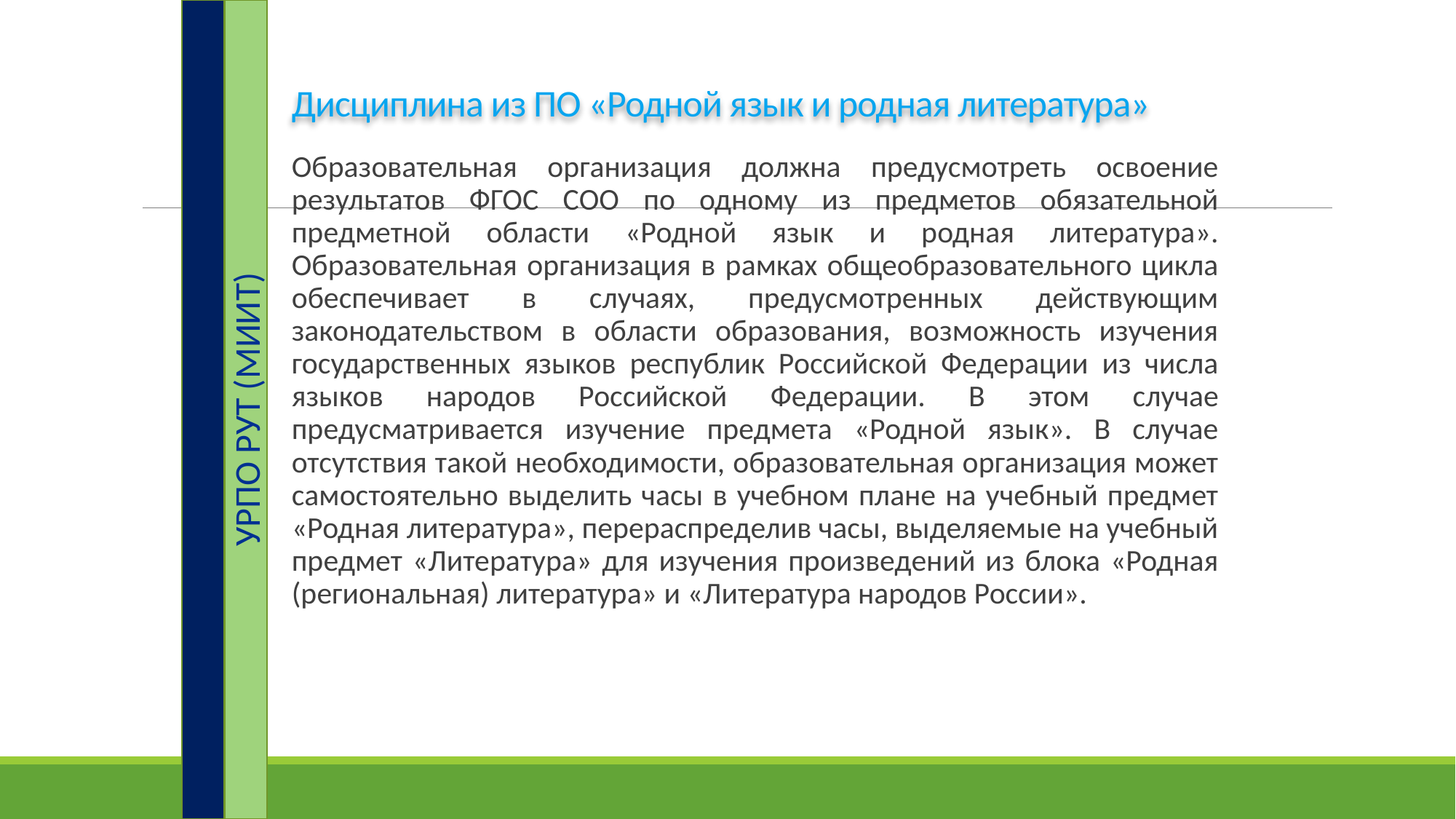

УРПО РУТ (МИИТ)
# Дисциплина из ПО «Родной язык и родная литература»
Образовательная организация должна предусмотреть освоение результатов ФГОС СОО по одному из предметов обязательной предметной области «Родной язык и родная литература». Образовательная организация в рамках общеобразовательного цикла обеспечивает в случаях, предусмотренных действующим законодательством в области образования, возможность изучения государственных языков республик Российской Федерации из числа языков народов Российской Федерации. В этом случае предусматривается изучение предмета «Родной язык». В случае отсутствия такой необходимости, образовательная организация может самостоятельно выделить часы в учебном плане на учебный предмет «Родная литература», перераспределив часы, выделяемые на учебный предмет «Литература» для изучения произведений из блока «Родная (региональная) литература» и «Литература народов России».